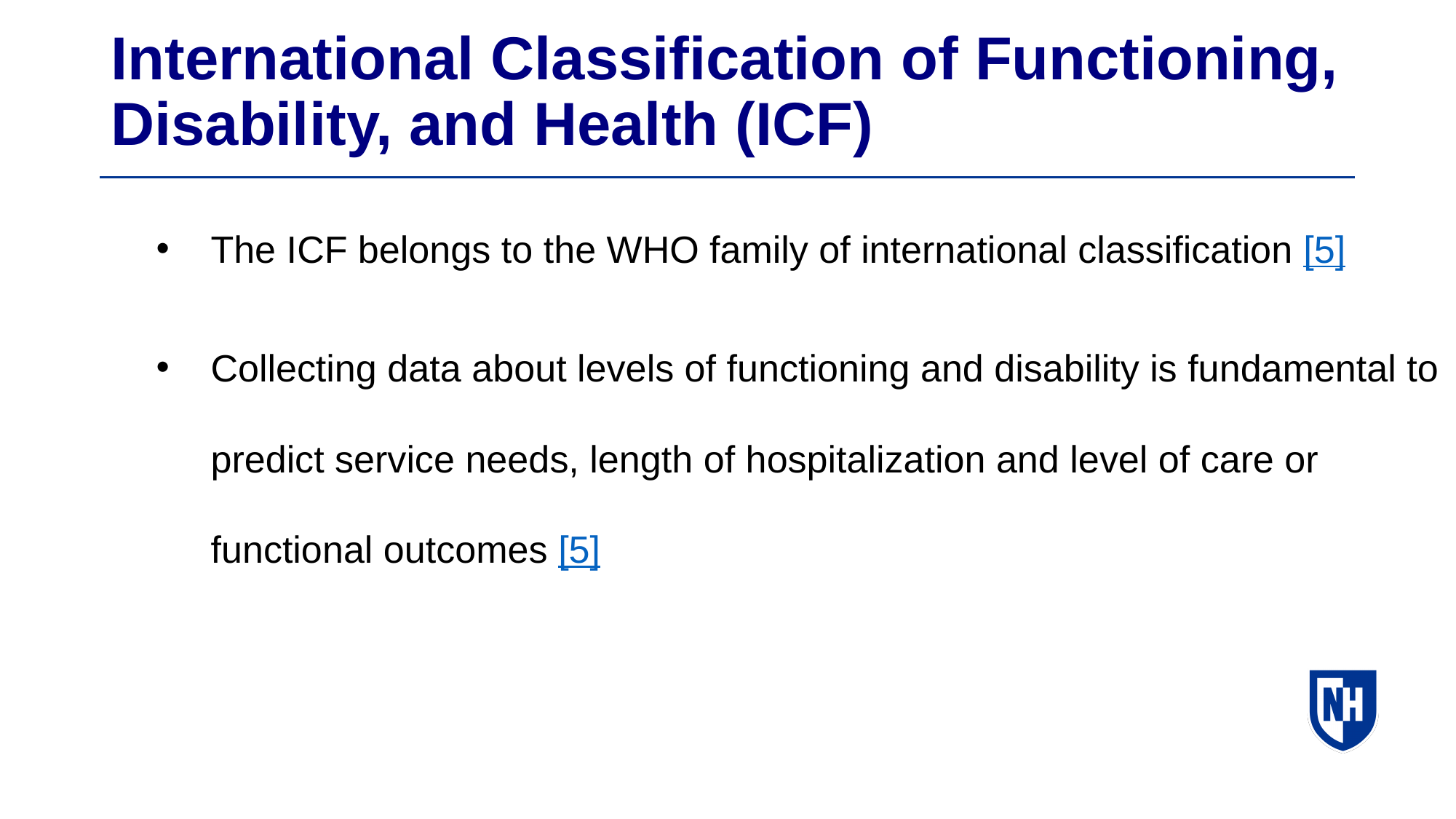

# International Classification of Functioning, Disability, and Health (ICF)
The ICF belongs to the WHO family of international classification [5]
Collecting data about levels of functioning and disability is fundamental to predict service needs, length of hospitalization and level of care or functional outcomes [5]